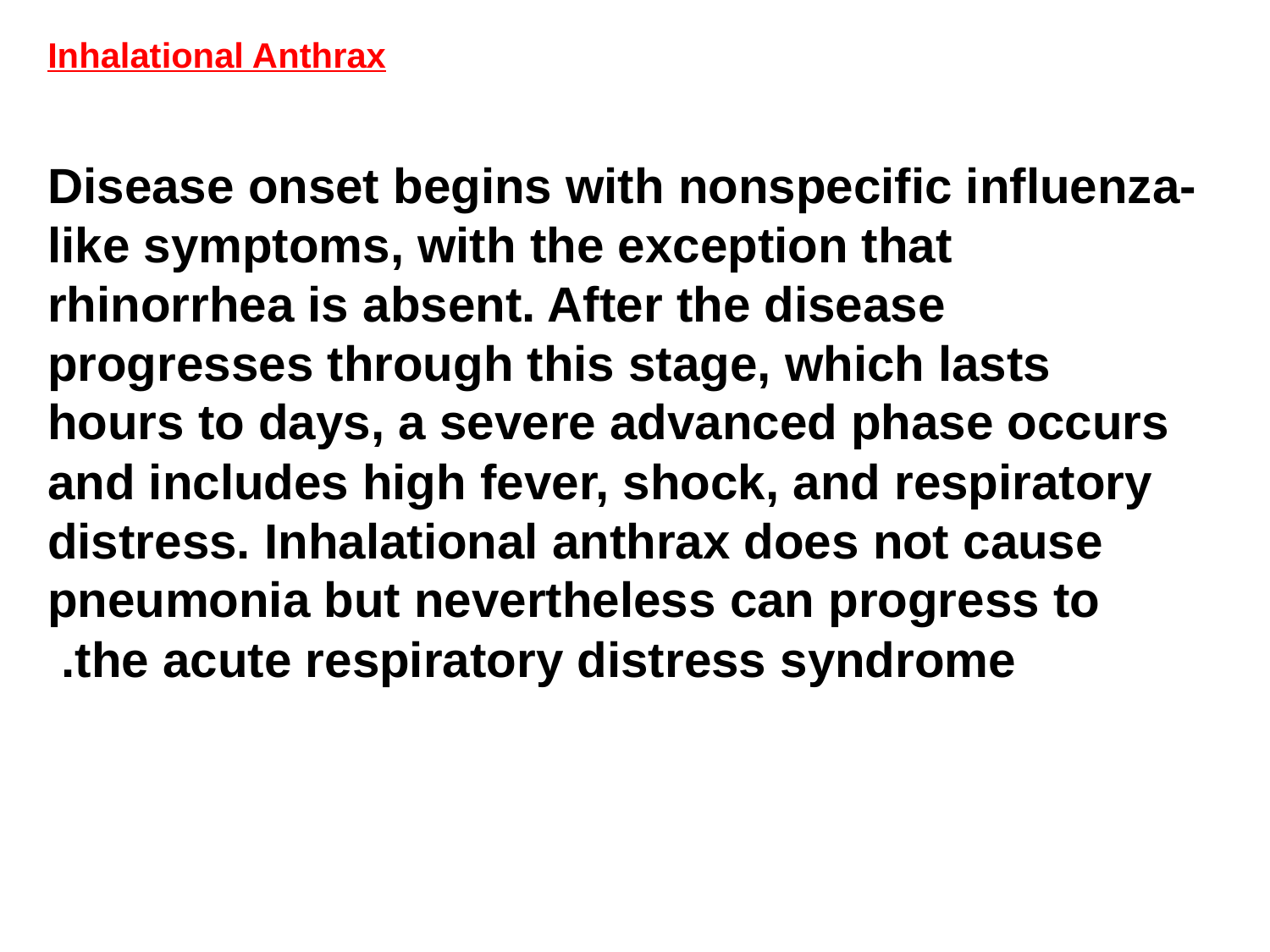

Inhalational Anthrax

Disease onset begins with nonspecific influenza-like symptoms, with the exception that rhinorrhea is absent. After the disease progresses through this stage, which lasts hours to days, a severe advanced phase occurs and includes high fever, shock, and respiratory distress. Inhalational anthrax does not cause pneumonia but nevertheless can progress to the acute respiratory distress syndrome.